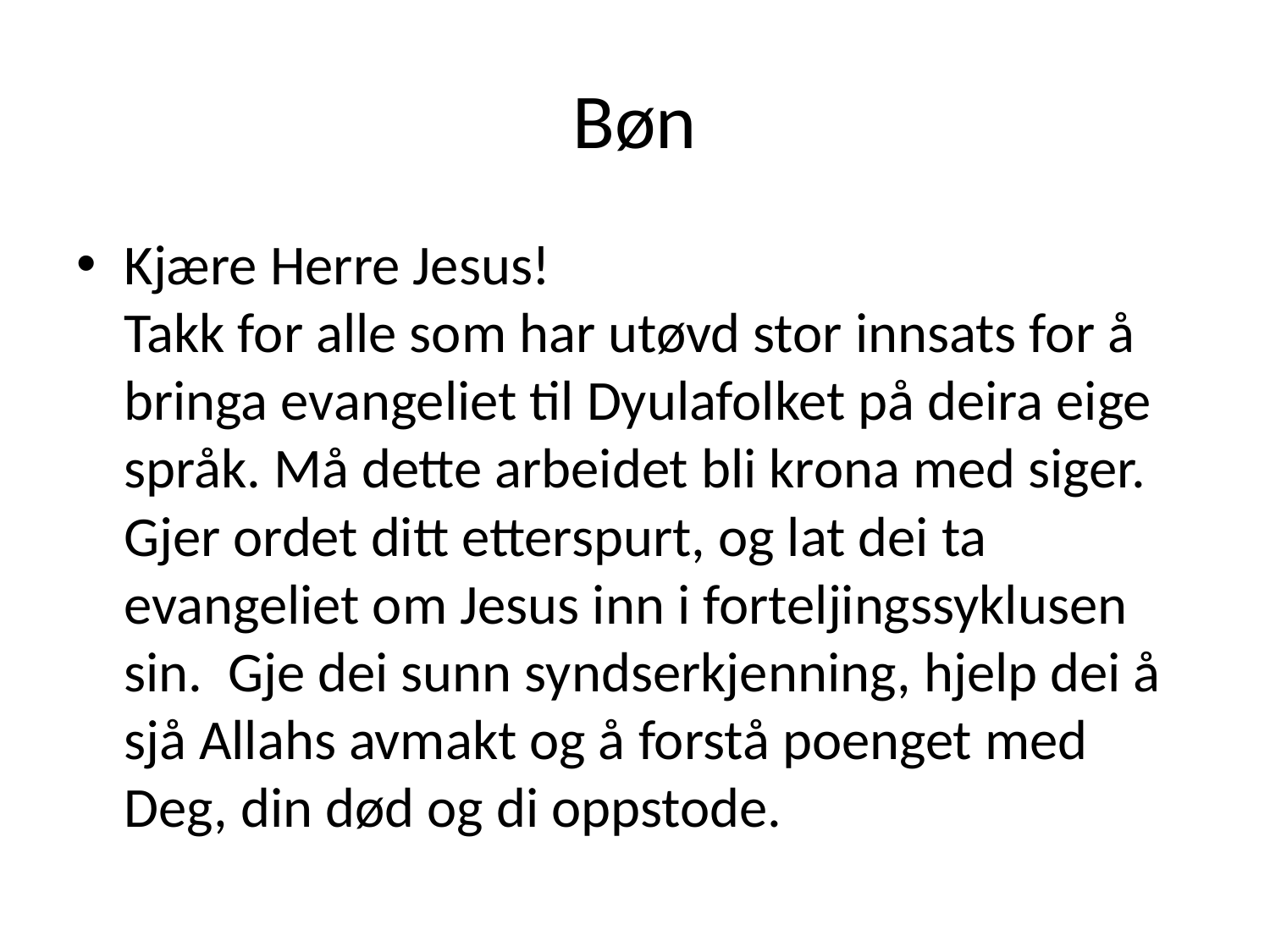

# Bøn
Kjære Herre Jesus!
Takk for alle som har utøvd stor innsats for å bringa evangeliet til Dyulafolket på deira eige språk. Må dette arbeidet bli krona med siger. Gjer ordet ditt etterspurt, og lat dei ta evangeliet om Jesus inn i forteljingssyklusen sin.  Gje dei sunn syndserkjenning, hjelp dei å sjå Allahs avmakt og å forstå poenget med Deg, din død og di oppstode.